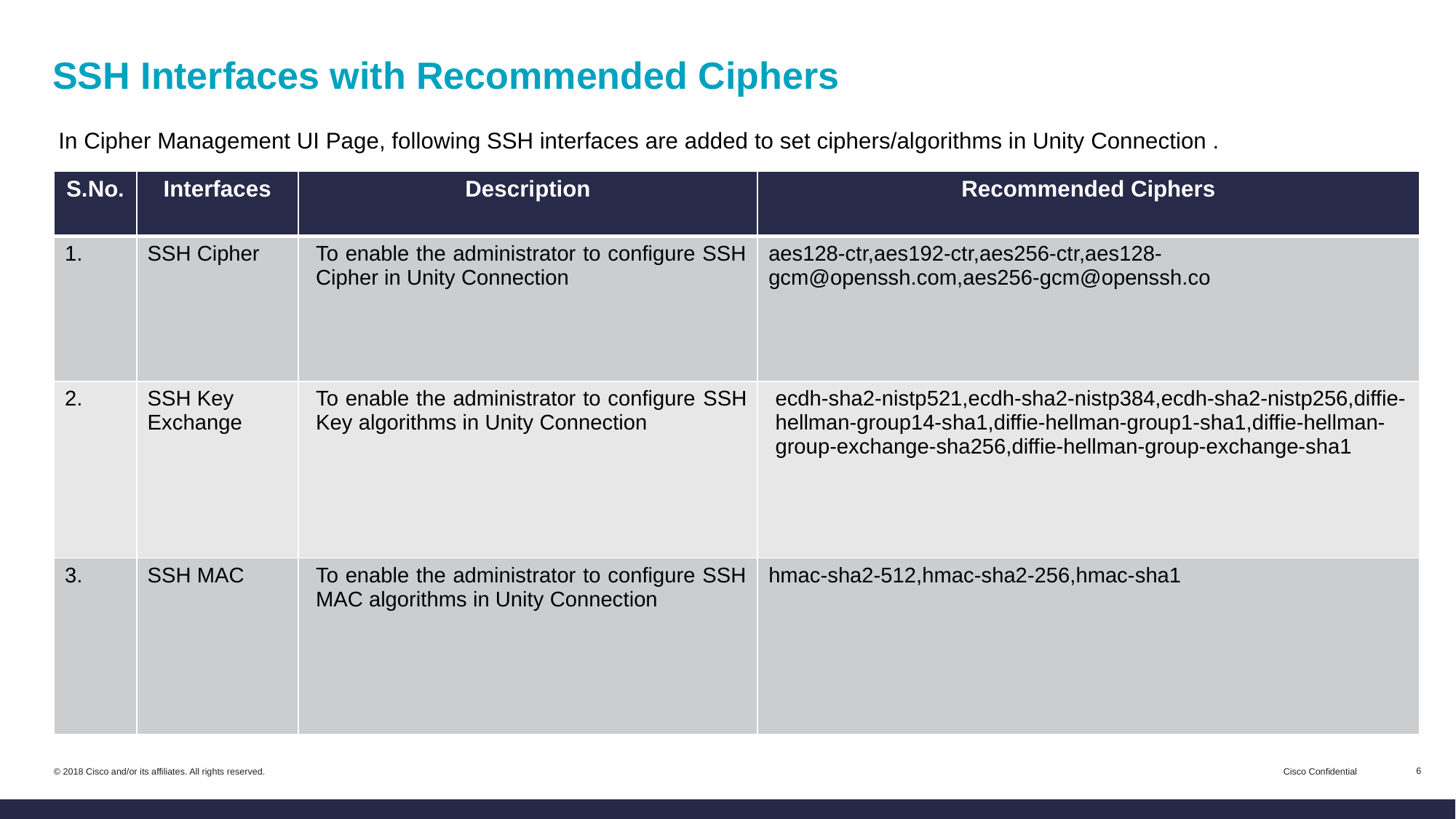

# SSH Interfaces with Recommended Ciphers
 In Cipher Management UI Page, following SSH interfaces are added to set ciphers/algorithms in Unity Connection .
| S.No. | Interfaces | Description | Recommended Ciphers |
| --- | --- | --- | --- |
| 1. | SSH Cipher | To enable the administrator to configure SSH Cipher in Unity Connection | aes128-ctr,aes192-ctr,aes256-ctr,aes128-gcm@openssh.com,aes256-gcm@openssh.co |
| 2. | SSH Key Exchange | To enable the administrator to configure SSH Key algorithms in Unity Connection | ecdh-sha2-nistp521,ecdh-sha2-nistp384,ecdh-sha2-nistp256,diffie-hellman-group14-sha1,diffie-hellman-group1-sha1,diffie-hellman-group-exchange-sha256,diffie-hellman-group-exchange-sha1 |
| 3. | SSH MAC | To enable the administrator to configure SSH MAC algorithms in Unity Connection | hmac-sha2-512,hmac-sha2-256,hmac-sha1 |